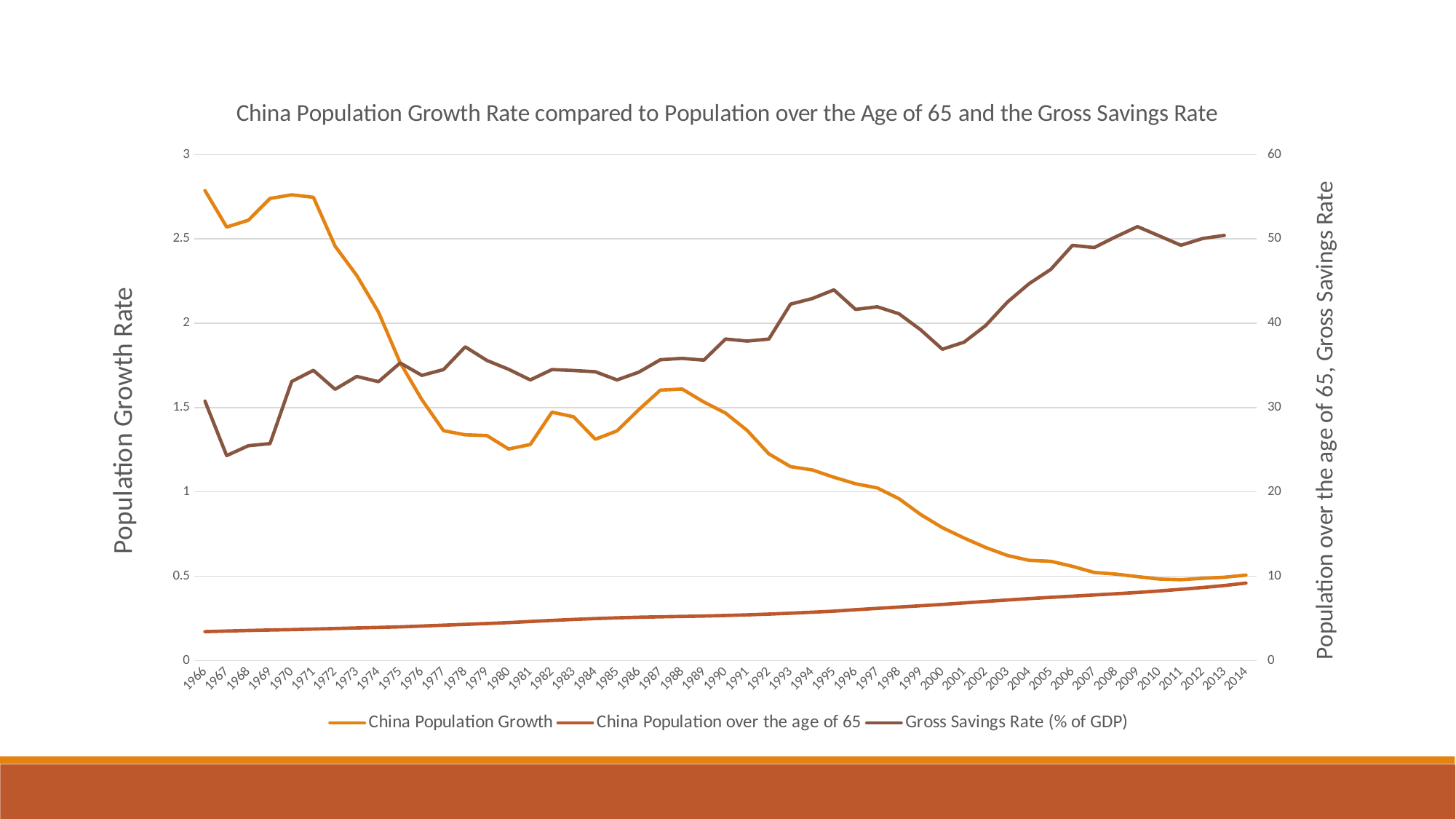

### Chart: China Population Growth Rate compared to Population over the Age of 65 and the Gross Savings Rate

| Category |  |  |  |
|---|---|---|---|
| 1966 | 2.78733183821693 | 3.42296813902476 | 30.765524625267666 |
| 1967 | 2.5706976197388 | 3.49332314353819 | 24.302384576357177 |
| 1968 | 2.61090262648529 | 3.5611753610184 | 25.47153386338576 |
| 1969 | 2.74000210569558 | 3.61757263603097 | 25.723721554259765 |
| 1970 | 2.76167556645304 | 3.66157671432116 | 33.098060105650994 |
| 1971 | 2.74691554961857 | 3.73123583975623 | 34.4172436531487 |
| 1972 | 2.45735692952286 | 3.79815181455065 | 32.16711012271157 |
| 1973 | 2.28339536396383 | 3.8618117640423 | 33.6947333602852 |
| 1974 | 2.06595501335632 | 3.92405207085926 | 33.07286999534034 |
| 1975 | 1.76639178162482 | 3.9874207972766 | 35.29509892236346 |
| 1976 | 1.54733797287665 | 4.0888095389404 | 33.821381254883306 |
| 1977 | 1.36277947570678 | 4.18793165946986 | 34.51075923670321 |
| 1978 | 1.33818233834084 | 4.28747070431954 | 37.20618048326119 |
| 1979 | 1.33392795351687 | 4.38919004465314 | 35.590136932418815 |
| 1980 | 1.25422105193987 | 4.49313377840384 | 34.53950259249495 |
| 1981 | 1.28095234429252 | 4.62903824861333 | 33.28025152610196 |
| 1982 | 1.47267476016581 | 4.75563822977542 | 34.51153197074817 |
| 1983 | 1.4449496950092 | 4.87186724487355 | 34.398219425664365 |
| 1984 | 1.31206876113779 | 4.97361624054552 | 34.2512765869117 |
| 1985 | 1.36169911825369 | 5.05809172350796 | 33.28134160776115 |
| 1986 | 1.48739892914903 | 5.13056601833692 | 34.20087692068912 |
| 1987 | 1.6036050865576 | 5.18365204218122 | 35.67781064599825 |
| 1988 | 1.61007108578698 | 5.22708813379275 | 35.83580004105661 |
| 1989 | 1.53316999599862 | 5.27620863243099 | 35.62722714054171 |
| 1990 | 1.46730321087928 | 5.34195094484426 | 38.129251157166976 |
| 1991 | 1.36443400840349 | 5.40984734158375 | 37.890890822315086 |
| 1992 | 1.2255362283362 | 5.50294705609763 | 38.12319207338473 |
| 1993 | 1.14961943083465 | 5.61344246145202 | 42.27050216330793 |
| 1994 | 1.13026063215591 | 5.73057830546894 | 42.928129823605644 |
| 1995 | 1.08650915088974 | 5.85068421396396 | 43.96186475336088 |
| 1996 | 1.04814151412165 | 6.02369436942944 | 41.641668634373914 |
| 1997 | 1.02345002419879 | 6.18401111211577 | 41.951919626838894 |
| 1998 | 0.959550406298151 | 6.33757352085332 | 41.1288621961578 |
| 1999 | 0.865851392993279 | 6.49249162191881 | 39.22364136129428 |
| 2000 | 0.787956592953992 | 6.65072654698791 | 36.920992259684915 |
| 2001 | 0.726380637838525 | 6.82977801620803 | 37.75682322726679 |
| 2002 | 0.669999567758626 | 7.00552484474057 | 39.737029140014215 |
| 2003 | 0.622860936133583 | 7.1775372515839 | 42.51123644048312 |
| 2004 | 0.593932815112141 | 7.34026348341744 | 44.69786857307124 |
| 2005 | 0.588124989556992 | 7.4923311732777 | 46.386859595536855 |
| 2006 | 0.558374367373002 | 7.6323937272518 | 49.24044524723808 |
| 2007 | 0.522271866392275 | 7.77053471191034 | 48.979008646389026 |
| 2008 | 0.51238693163744 | 7.91311916669019 | 50.25820434428607 |
| 2009 | 0.497381400884935 | 8.06897151660982 | 51.46398167747401 |
| 2010 | 0.482959688678361 | 8.24602035446261 | 50.3609535170933 |
| 2011 | 0.47915045424996 | 8.44642884568832 | 49.24848271298543 |
| 2012 | 0.487231117971201 | 8.65420482519149 | 50.050551620195236 |
| 2013 | 0.49370963351136 | 8.88928751468627 | 50.41507368353656 |
| 2014 | 0.506311591779847 | 9.18268084838188 | None |